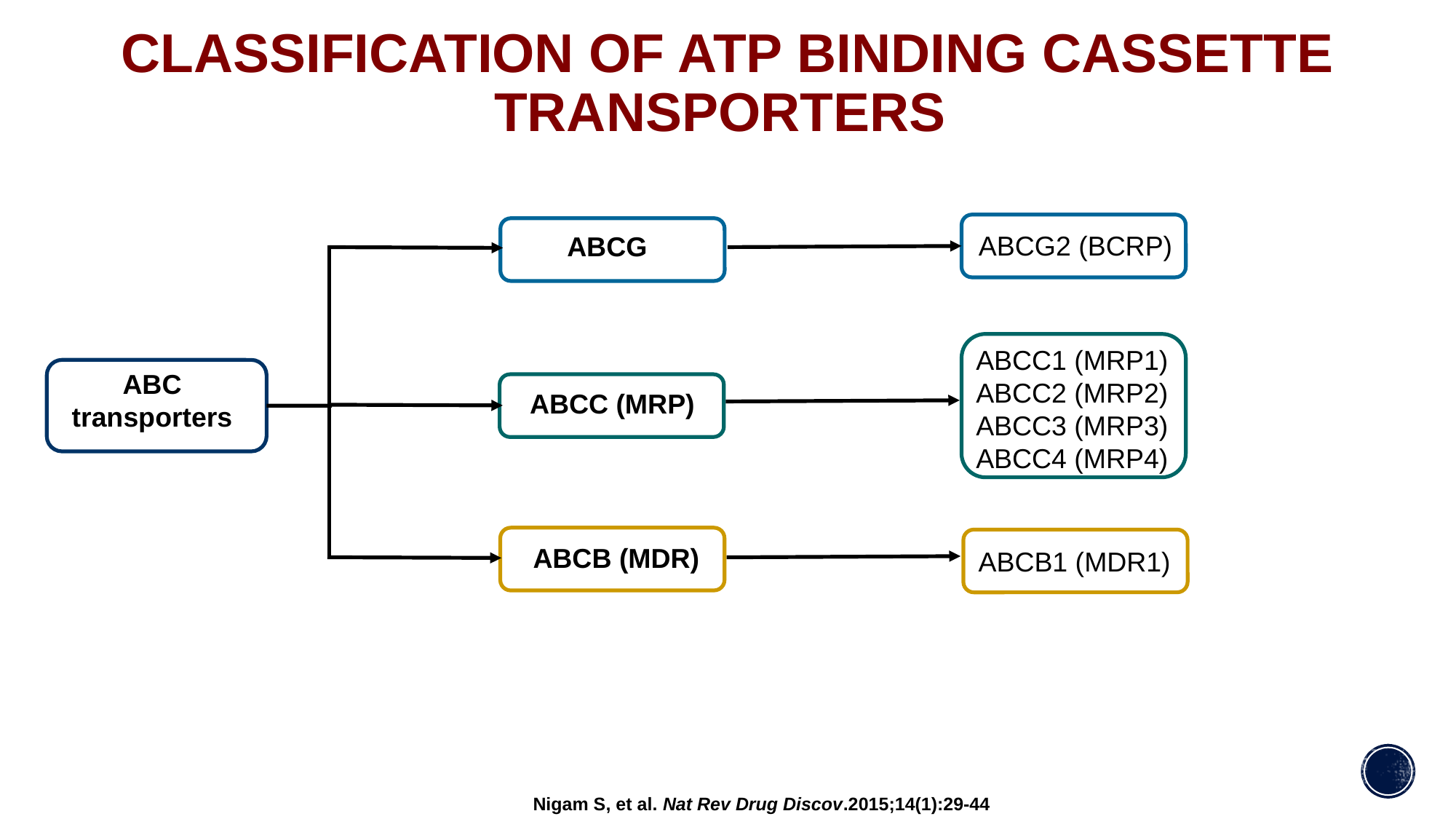

# Classification Of atp Binding cassette transporters

ABCG2 (BCRP)
ABCG

ABCC1 (MRP1)
ABCC2 (MRP2)
ABCC3 (MRP3)
ABCC4 (MRP4)

ABC
 transporters

ABCC (MRP)

ABCB (MDR)
ABCB1 (MDR1)
Nigam S, et al. Nat Rev Drug Discov.2015;14(1):29-44